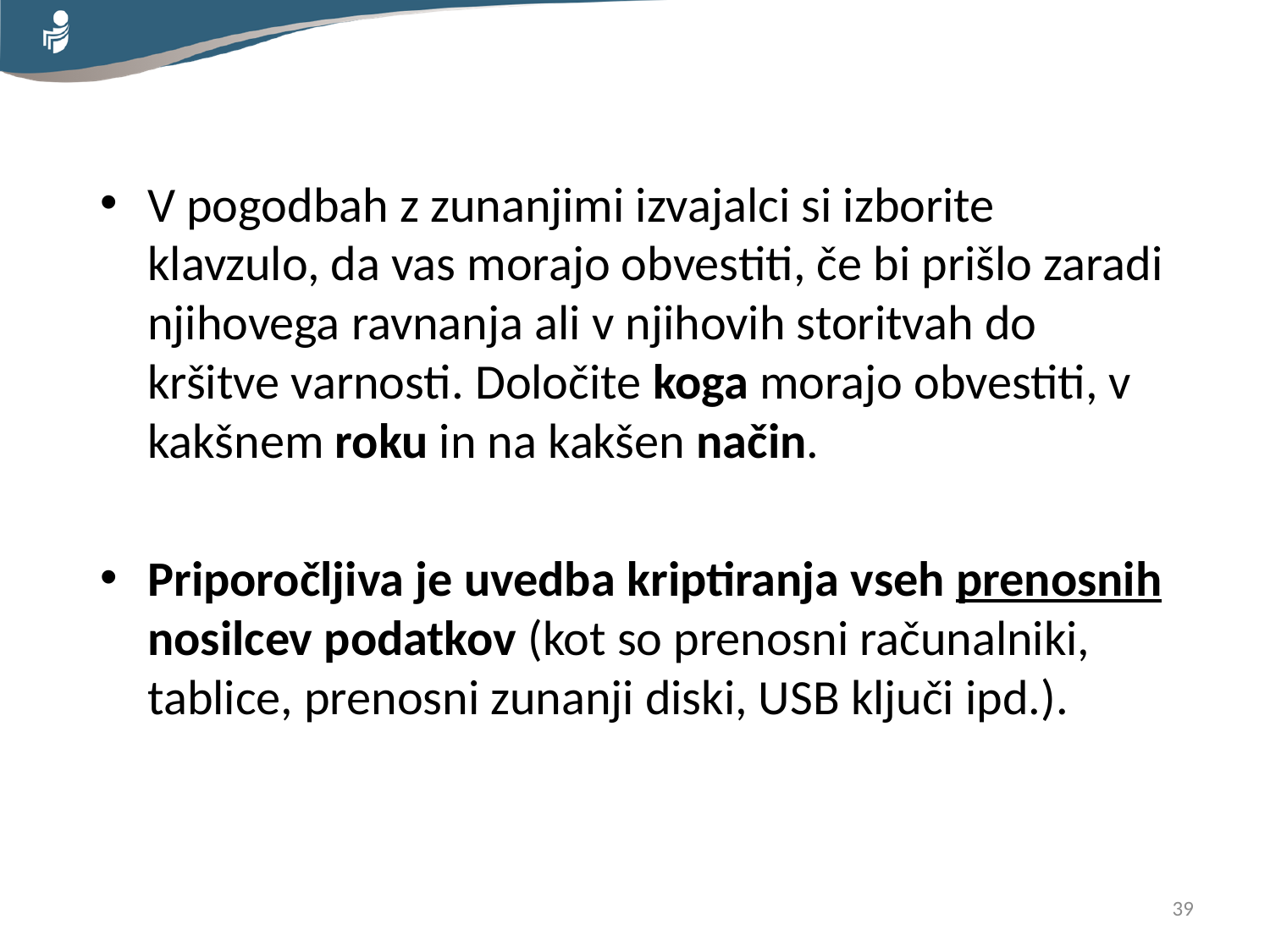

V pogodbah z zunanjimi izvajalci si izborite klavzulo, da vas morajo obvestiti, če bi prišlo zaradi njihovega ravnanja ali v njihovih storitvah do kršitve varnosti. Določite koga morajo obvestiti, v kakšnem roku in na kakšen način.

Priporočljiva je uvedba kriptiranja vseh prenosnih nosilcev podatkov (kot so prenosni računalniki, tablice, prenosni zunanji diski, USB ključi ipd.).

39